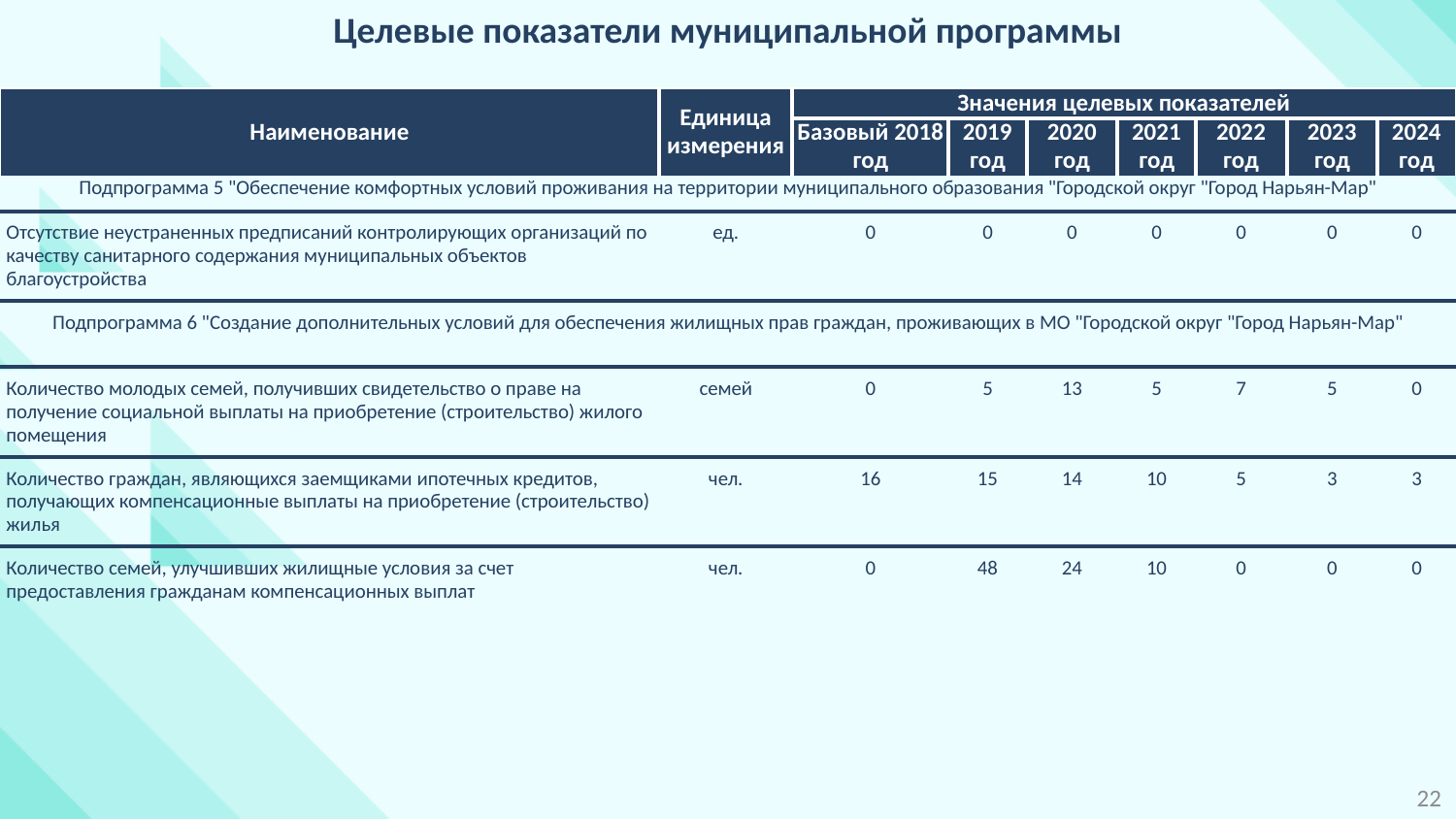

Целевые показатели муниципальной программы
| Наименование | Единица измерения | Значения целевых показателей |  |  |  |  |  |  |
| --- | --- | --- | --- | --- | --- | --- | --- | --- |
|  |  | Базовый 2018 год | 2019 год | 2020 год | 2021 год | 2022 год | 2023 год | 2024 год |
| Подпрограмма 5 "Обеспечение комфортных условий проживания на территории муниципального образования "Городской округ "Город Нарьян-Мар" |  |  |  |  |  |  |  |  |
| Отсутствие неустраненных предписаний контролирующих организаций по качеству санитарного содержания муниципальных объектов благоустройства | ед. | 0 | 0 | 0 | 0 | 0 | 0 | 0 |
| Подпрограмма 6 "Создание дополнительных условий для обеспечения жилищных прав граждан, проживающих в МО "Городской округ "Город Нарьян-Мар" |  |  |  |  |  |  |  |  |
| Количество молодых семей, получивших свидетельство о праве на получение социальной выплаты на приобретение (строительство) жилого помещения | семей | 0 | 5 | 13 | 5 | 7 | 5 | 0 |
| Количество граждан, являющихся заемщиками ипотечных кредитов, получающих компенсационные выплаты на приобретение (строительство) жилья | чел. | 16 | 15 | 14 | 10 | 5 | 3 | 3 |
| Количество семей, улучшивших жилищные условия за счет предоставления гражданам компенсационных выплат | чел. | 0 | 48 | 24 | 10 | 0 | 0 | 0 |
22